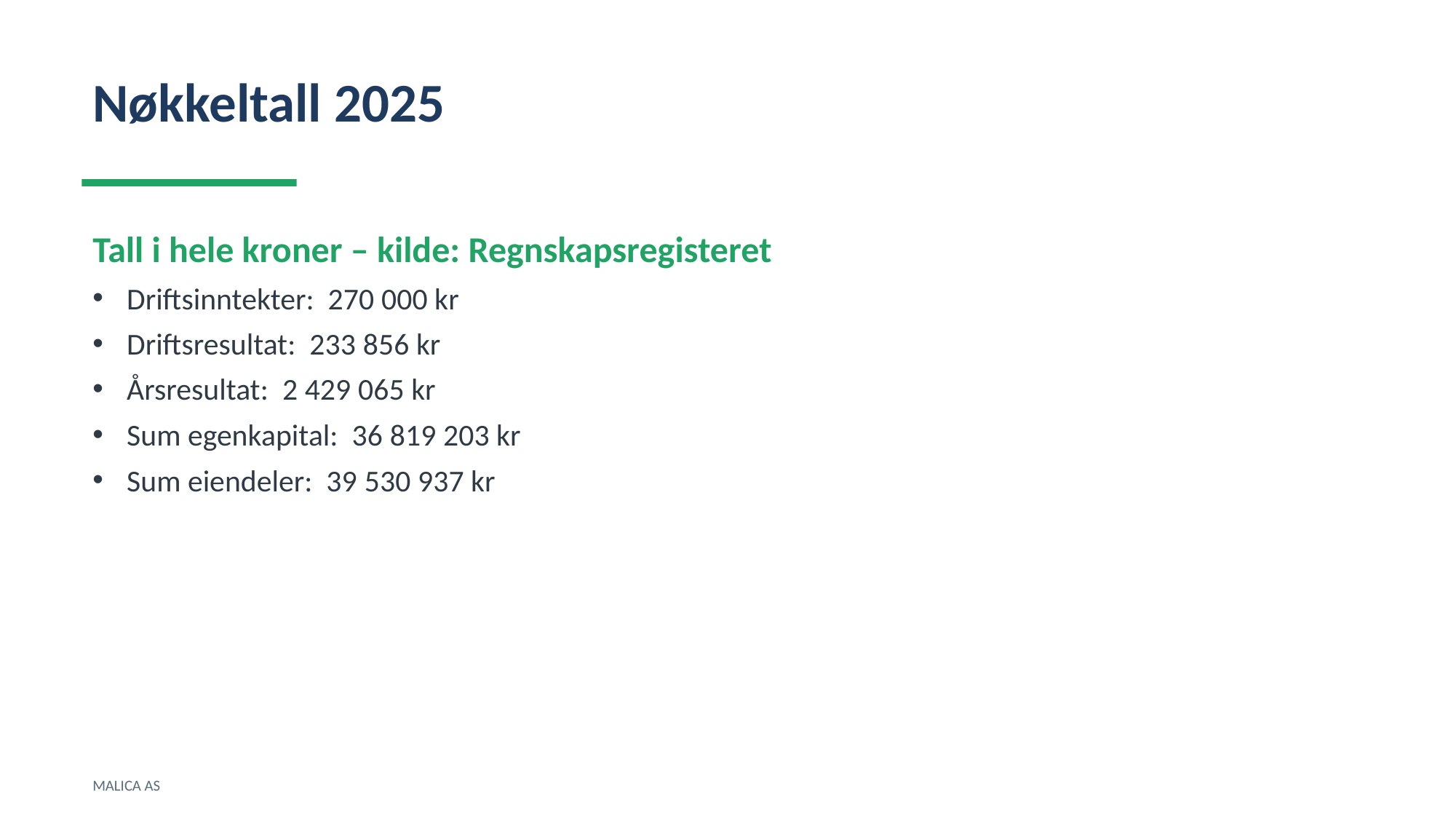

Nøkkeltall 2025

Tall i hele kroner – kilde: Regnskapsregisteret
Driftsinntekter:  270 000 kr
Driftsresultat:  233 856 kr
Årsresultat:  2 429 065 kr
Sum egenkapital:  36 819 203 kr
Sum eiendeler:  39 530 937 kr
MALICA AS